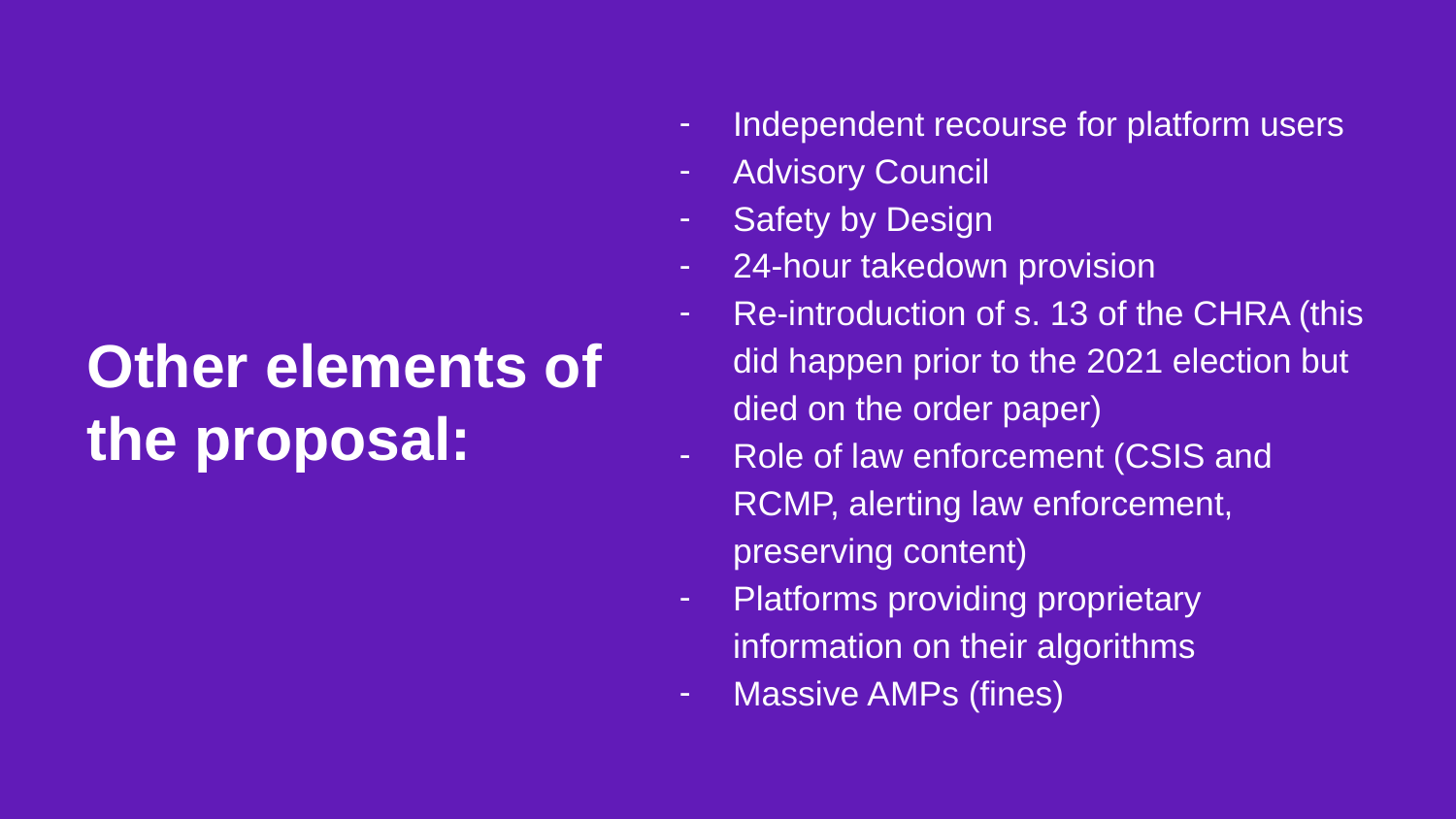

Independent recourse for platform users
Advisory Council
Safety by Design
24-hour takedown provision
Re-introduction of s. 13 of the CHRA (this did happen prior to the 2021 election but died on the order paper)
Role of law enforcement (CSIS and RCMP, alerting law enforcement, preserving content)
Platforms providing proprietary information on their algorithms
Massive AMPs (fines)
# Other elements of the proposal: